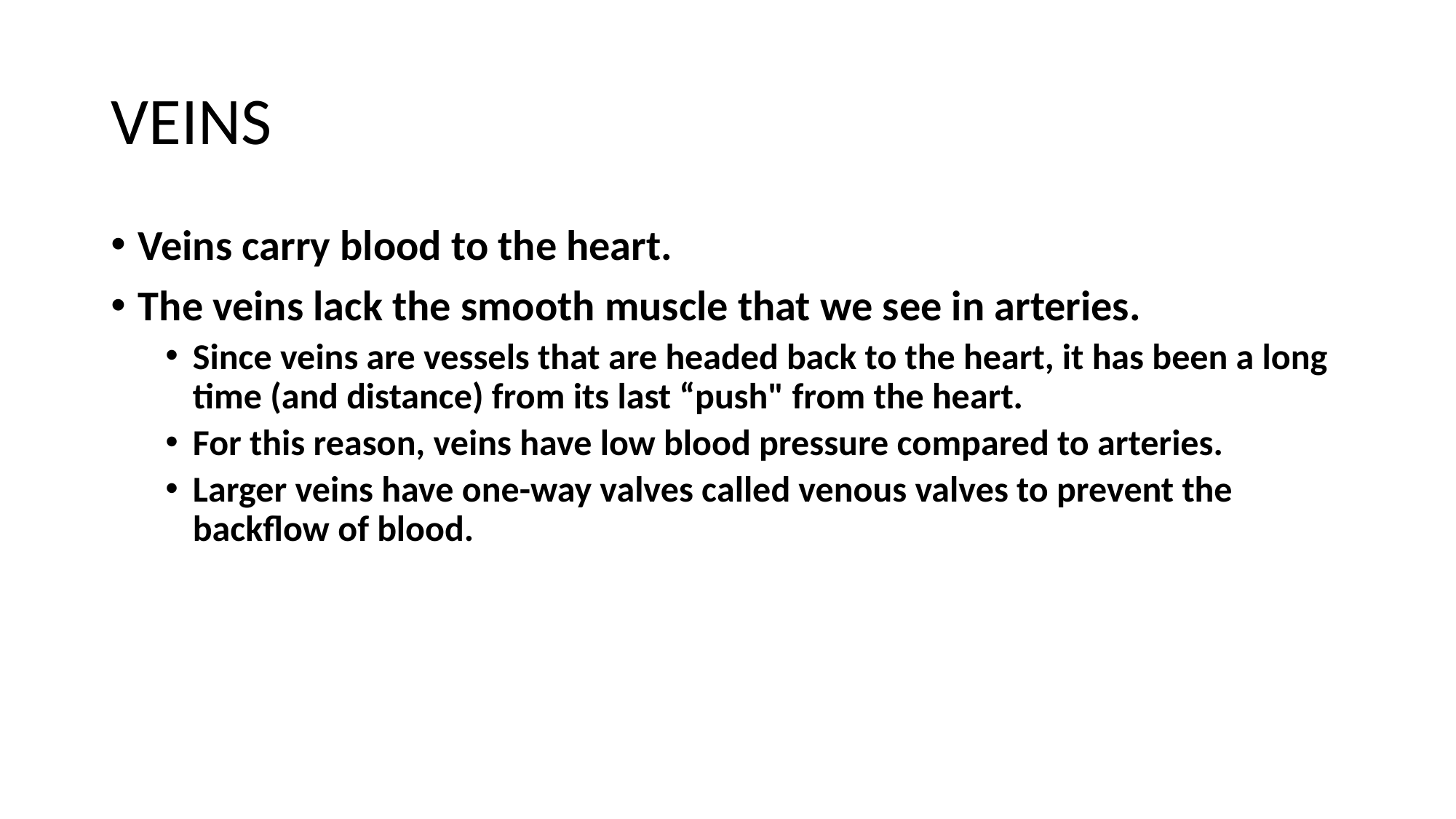

# VEINS
Veins carry blood to the heart.
The veins lack the smooth muscle that we see in arteries.
Since veins are vessels that are headed back to the heart, it has been a long time (and distance) from its last “push" from the heart.
For this reason, veins have low blood pressure compared to arteries.
Larger veins have one-way valves called venous valves to prevent the backflow of blood.